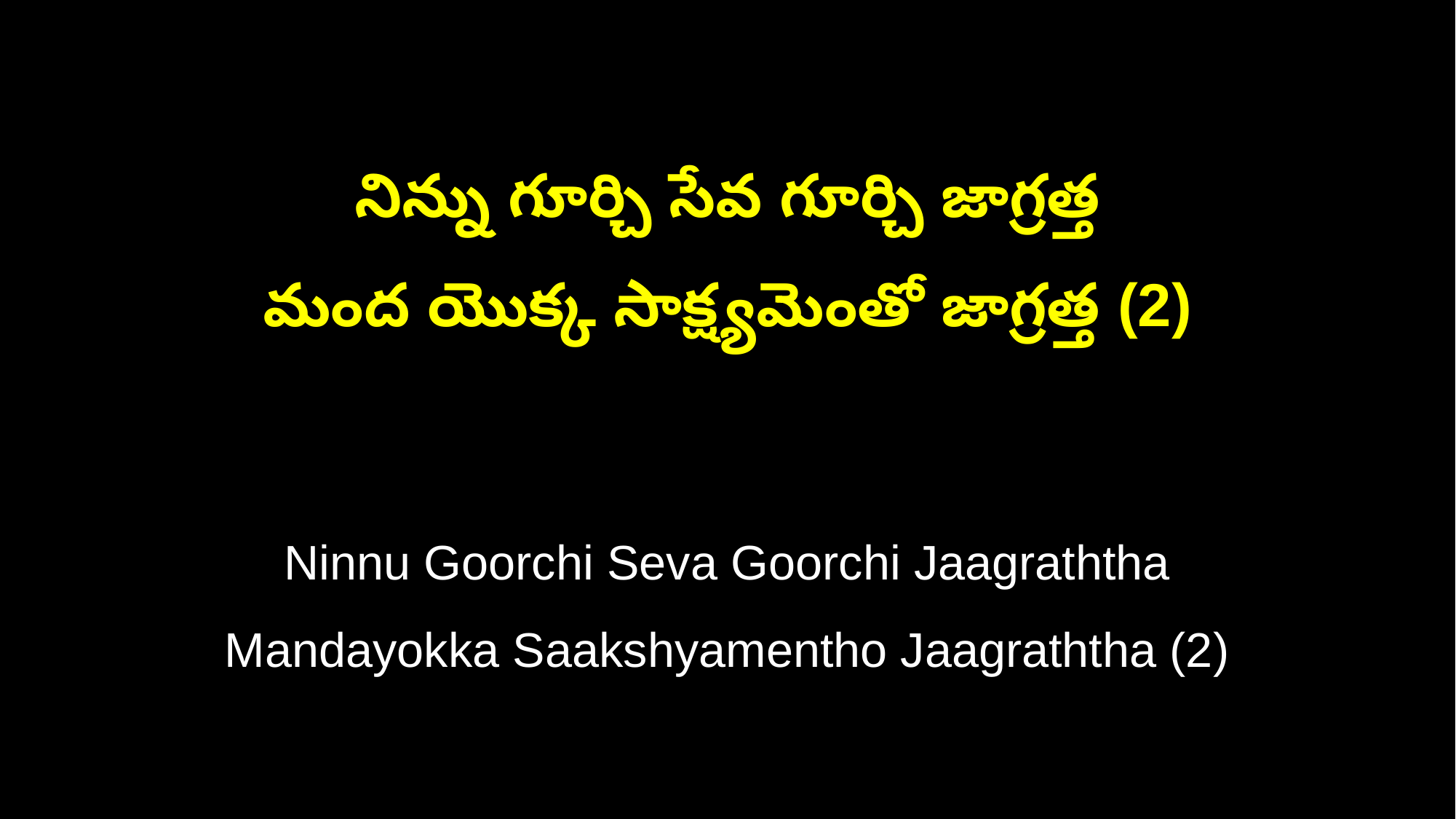

నిన్ను గూర్చి సేవ గూర్చి జాగ్రత్త
మంద యొక్క సాక్ష్యమెంతో జాగ్రత్త (2)
Ninnu Goorchi Seva Goorchi Jaagraththa
Mandayokka Saakshyamentho Jaagraththa (2)